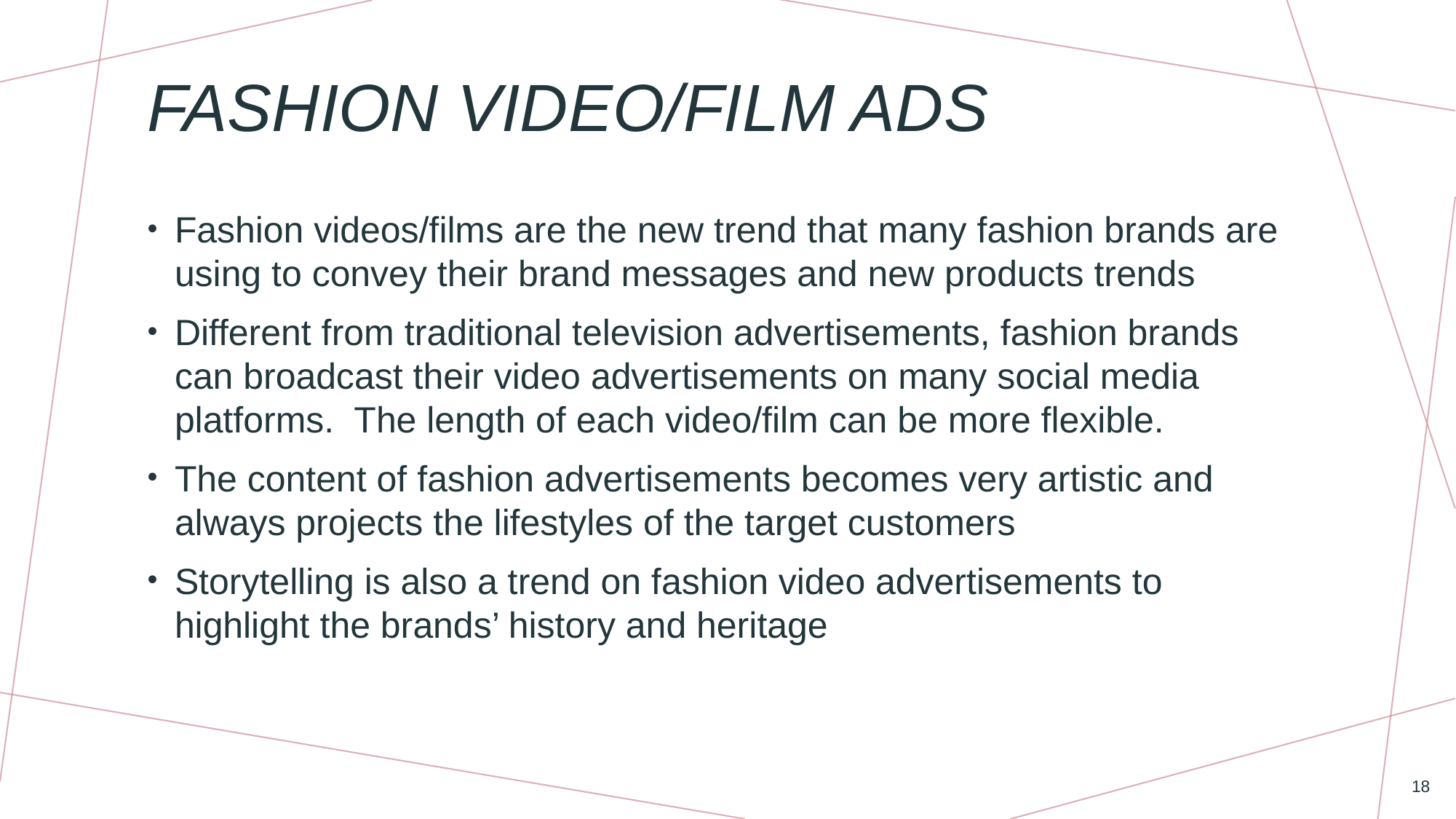

# Fashion video/film Ads
Fashion videos/films are the new trend that many fashion brands are using to convey their brand messages and new products trends
Different from traditional television advertisements, fashion brands can broadcast their video advertisements on many social media platforms.  The length of each video/film can be more flexible.
The content of fashion advertisements becomes very artistic and always projects the lifestyles of the target customers
Storytelling is also a trend on fashion video advertisements to highlight the brands’ history and heritage

18